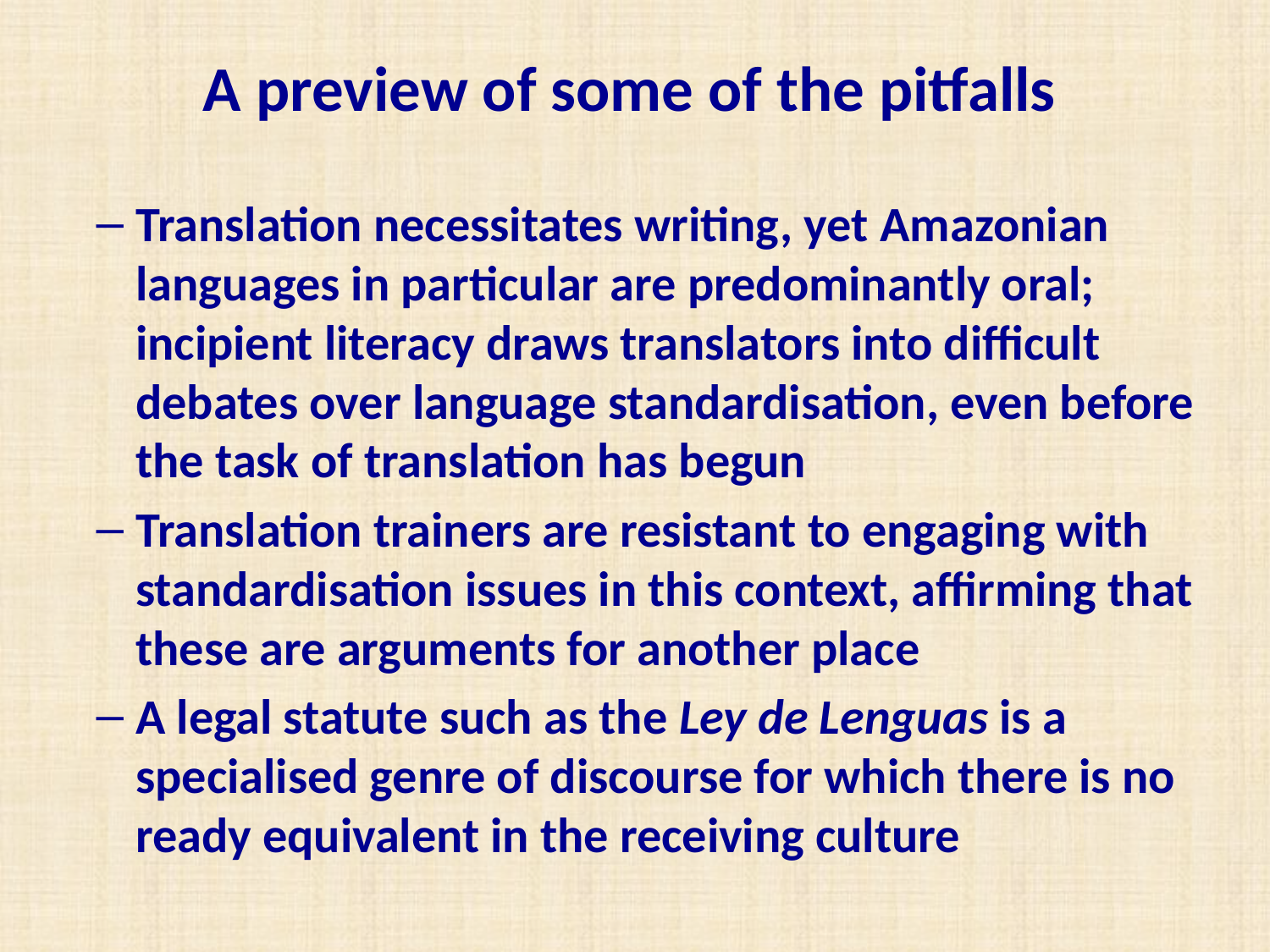

# A preview of some of the pitfalls
Translation necessitates writing, yet Amazonian languages in particular are predominantly oral; incipient literacy draws translators into difficult debates over language standardisation, even before the task of translation has begun
Translation trainers are resistant to engaging with standardisation issues in this context, affirming that these are arguments for another place
A legal statute such as the Ley de Lenguas is a specialised genre of discourse for which there is no ready equivalent in the receiving culture